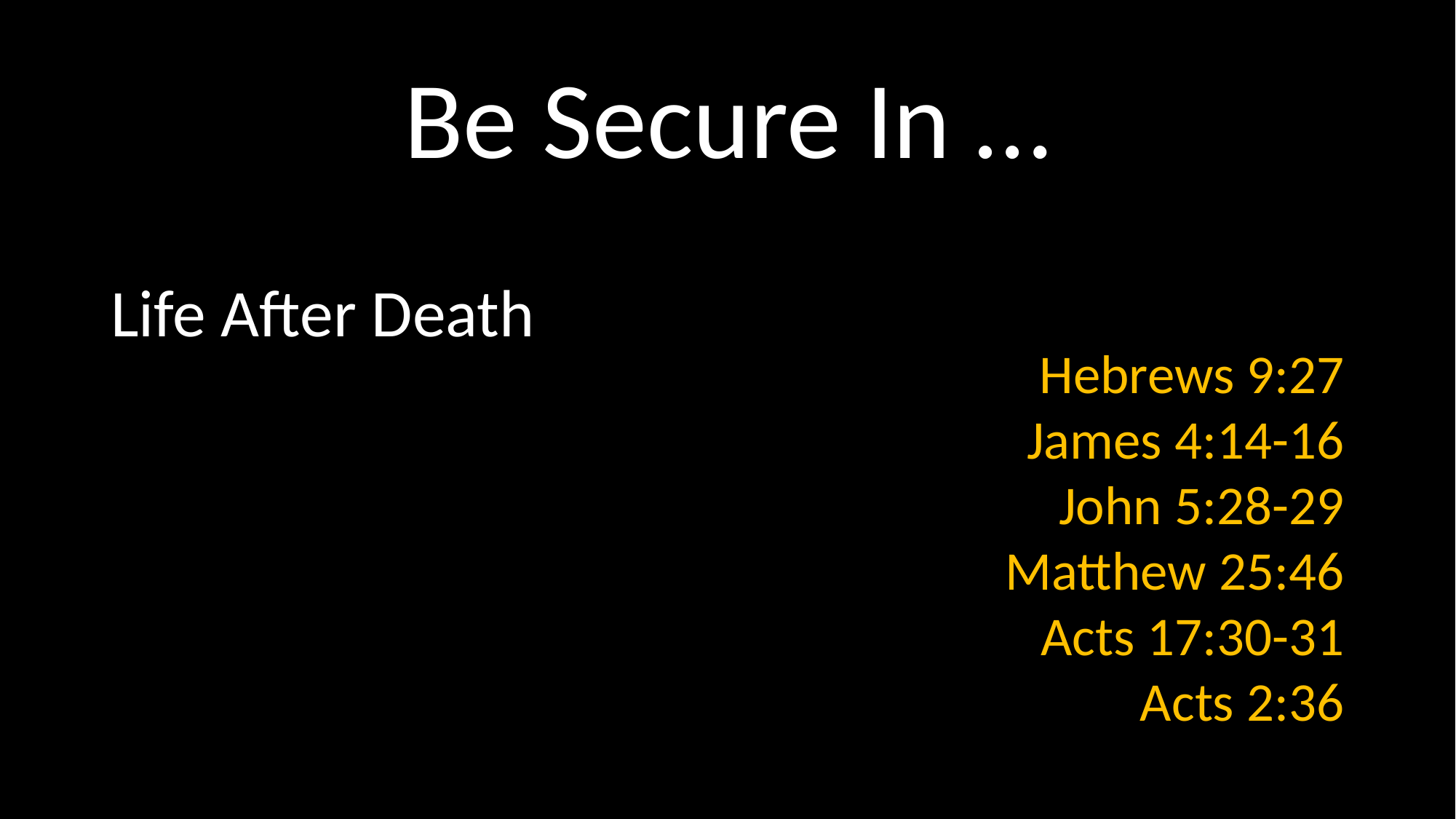

# Be Secure In …
Hebrews 9:27
James 4:14-16
John 5:28-29
Matthew 25:46
Acts 17:30-31
Acts 2:36
Life After Death